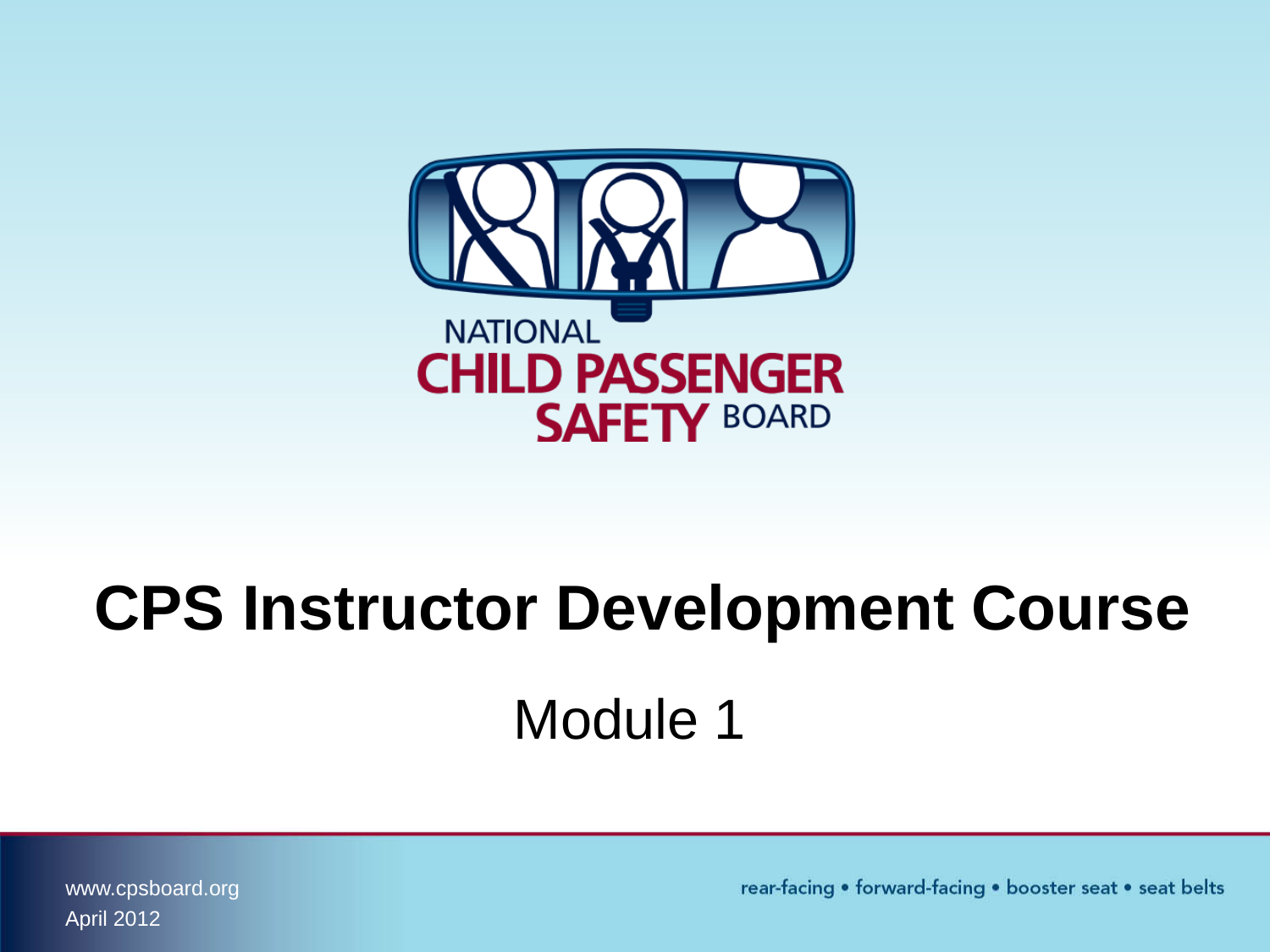

# CPS Instructor Development Course
Module 1